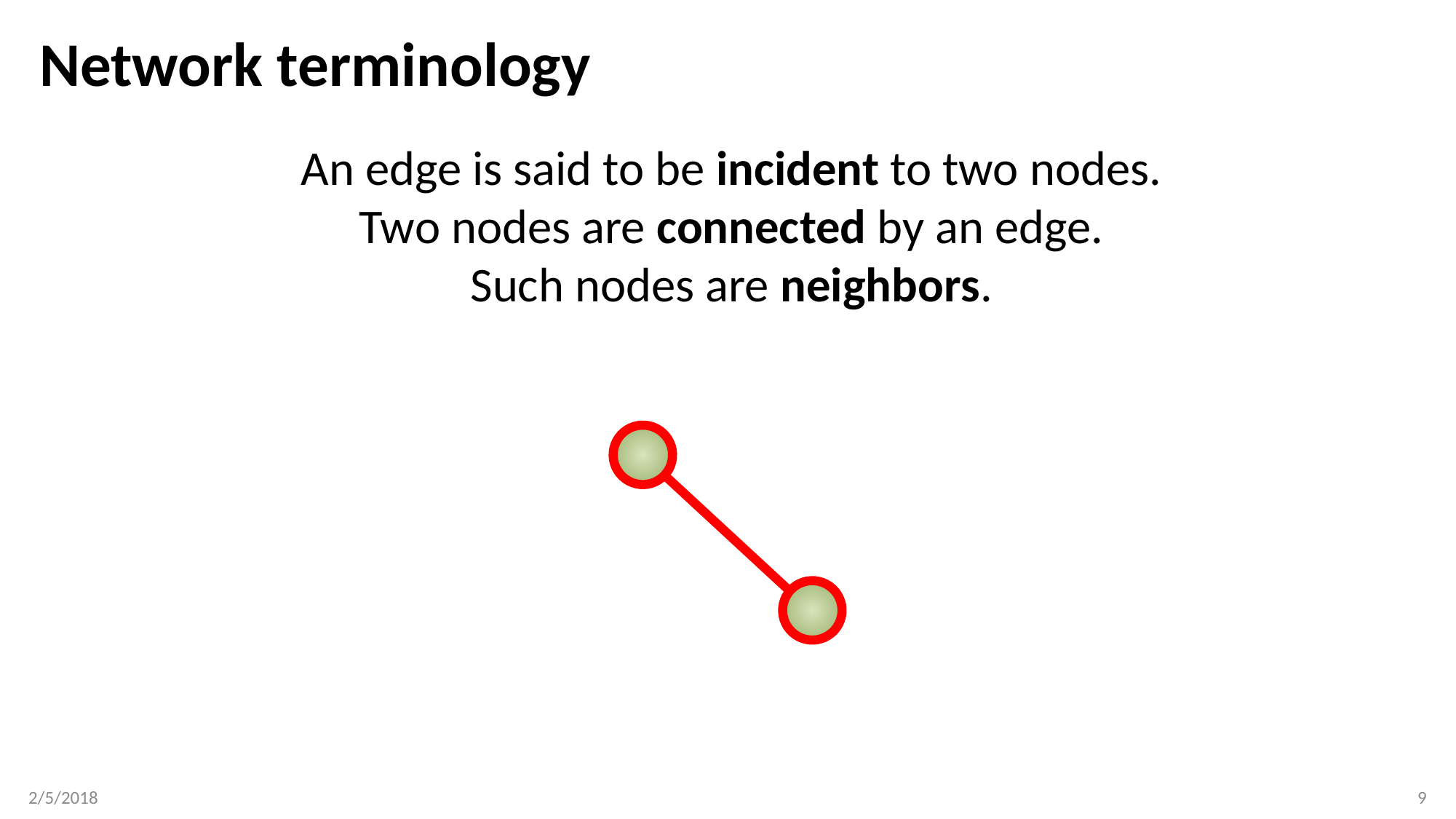

# Network terminology
An edge is said to be incident to two nodes.
Two nodes are connected by an edge.
Such nodes are neighbors.

2/5/2018
9